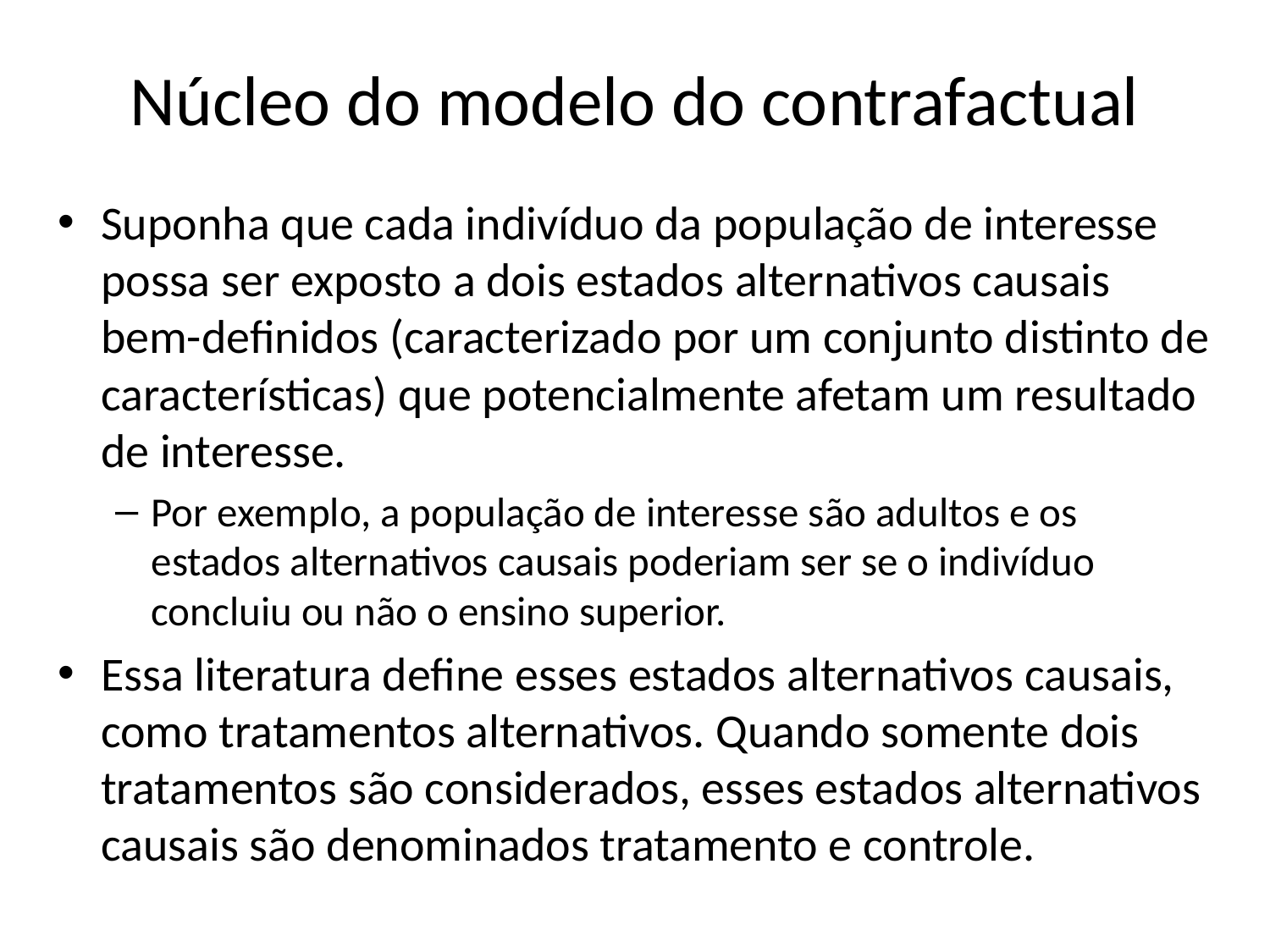

# Núcleo do modelo do contrafactual
Suponha que cada indivíduo da população de interesse possa ser exposto a dois estados alternativos causais bem-definidos (caracterizado por um conjunto distinto de características) que potencialmente afetam um resultado de interesse.
Por exemplo, a população de interesse são adultos e os estados alternativos causais poderiam ser se o indivíduo concluiu ou não o ensino superior.
Essa literatura define esses estados alternativos causais, como tratamentos alternativos. Quando somente dois tratamentos são considerados, esses estados alternativos causais são denominados tratamento e controle.